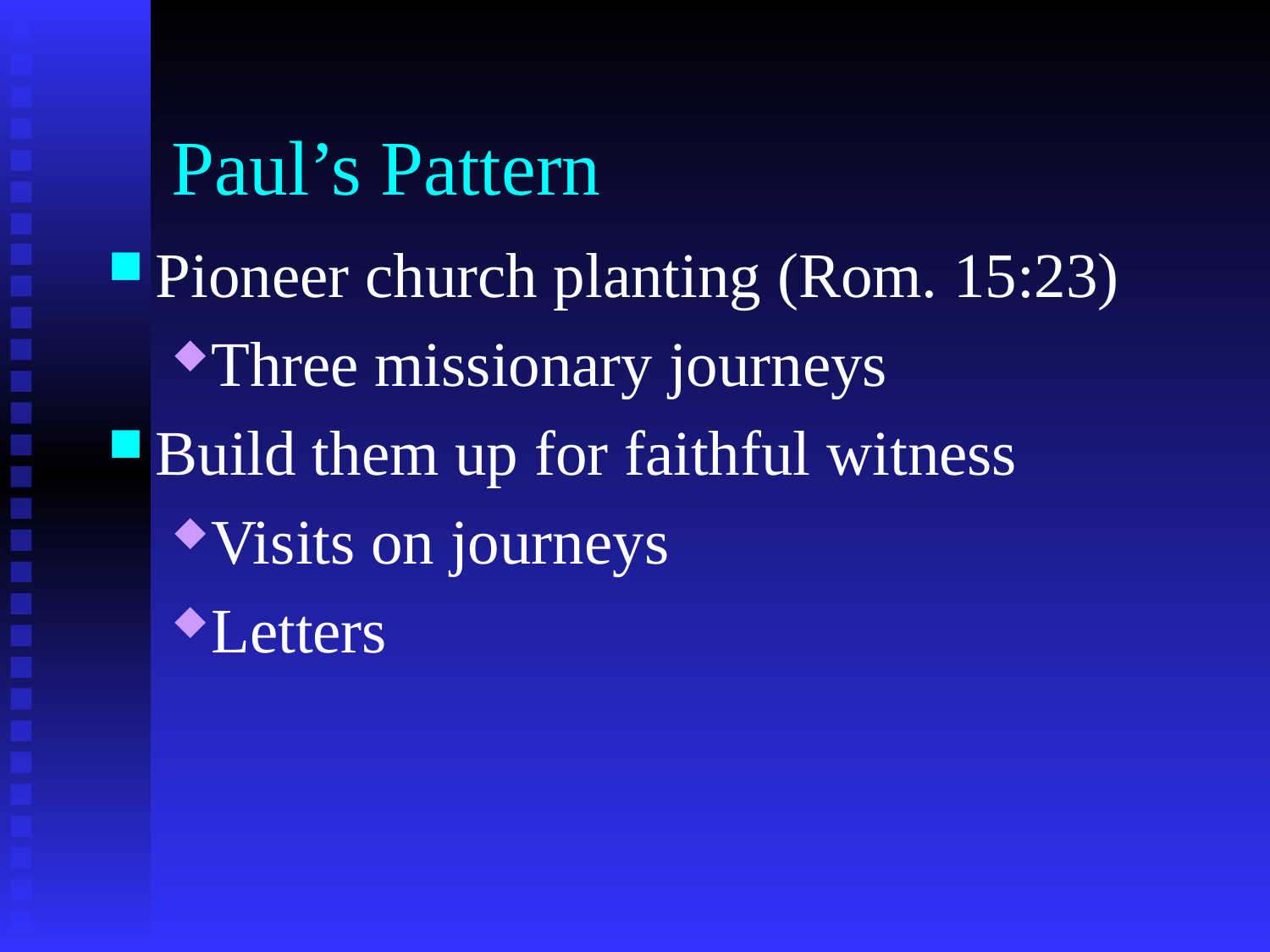

# Paul’s Pattern
Pioneer church planting (Rom. 15:23)
Three missionary journeys
Build them up for faithful witness
Visits on journeys
Letters